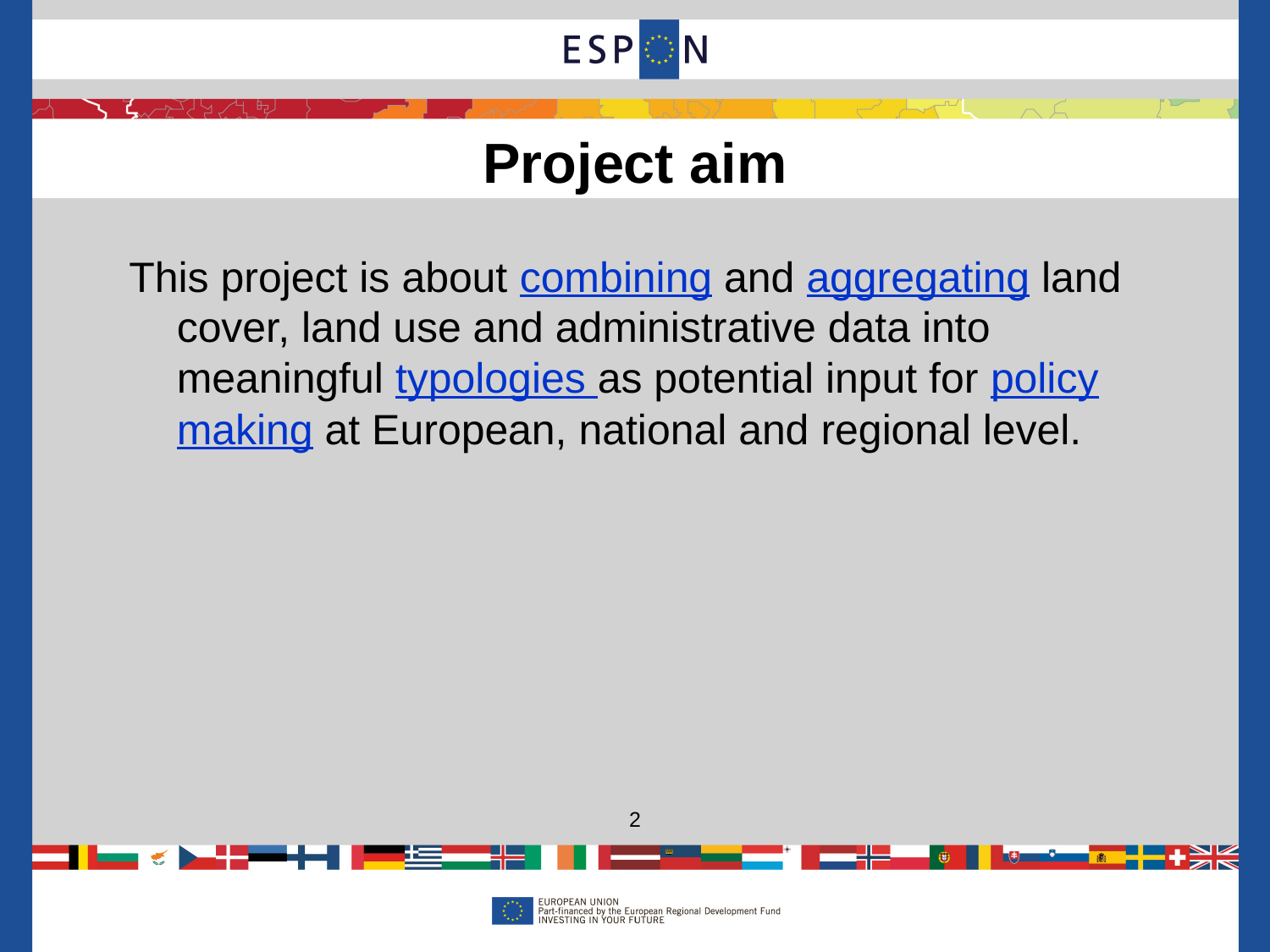

Project aim
This project is about combining and aggregating land cover, land use and administrative data into meaningful typologies as potential input for policy making at European, national and regional level.

2